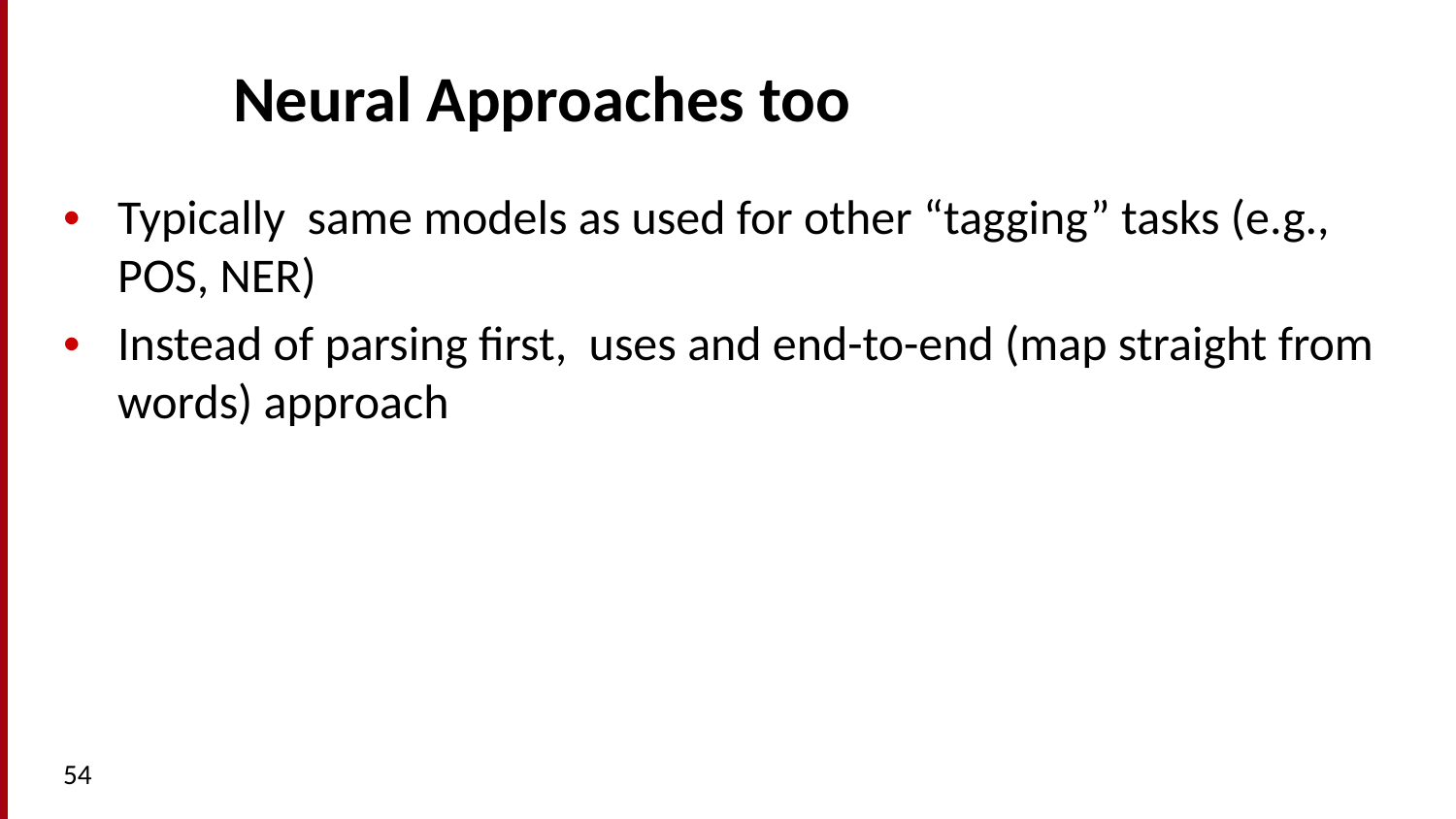

# Neural Approaches too
Typically  same models as used for other “tagging” tasks (e.g., POS, NER)
Instead of parsing first,  uses and end-to-end (map straight from words) approach

54